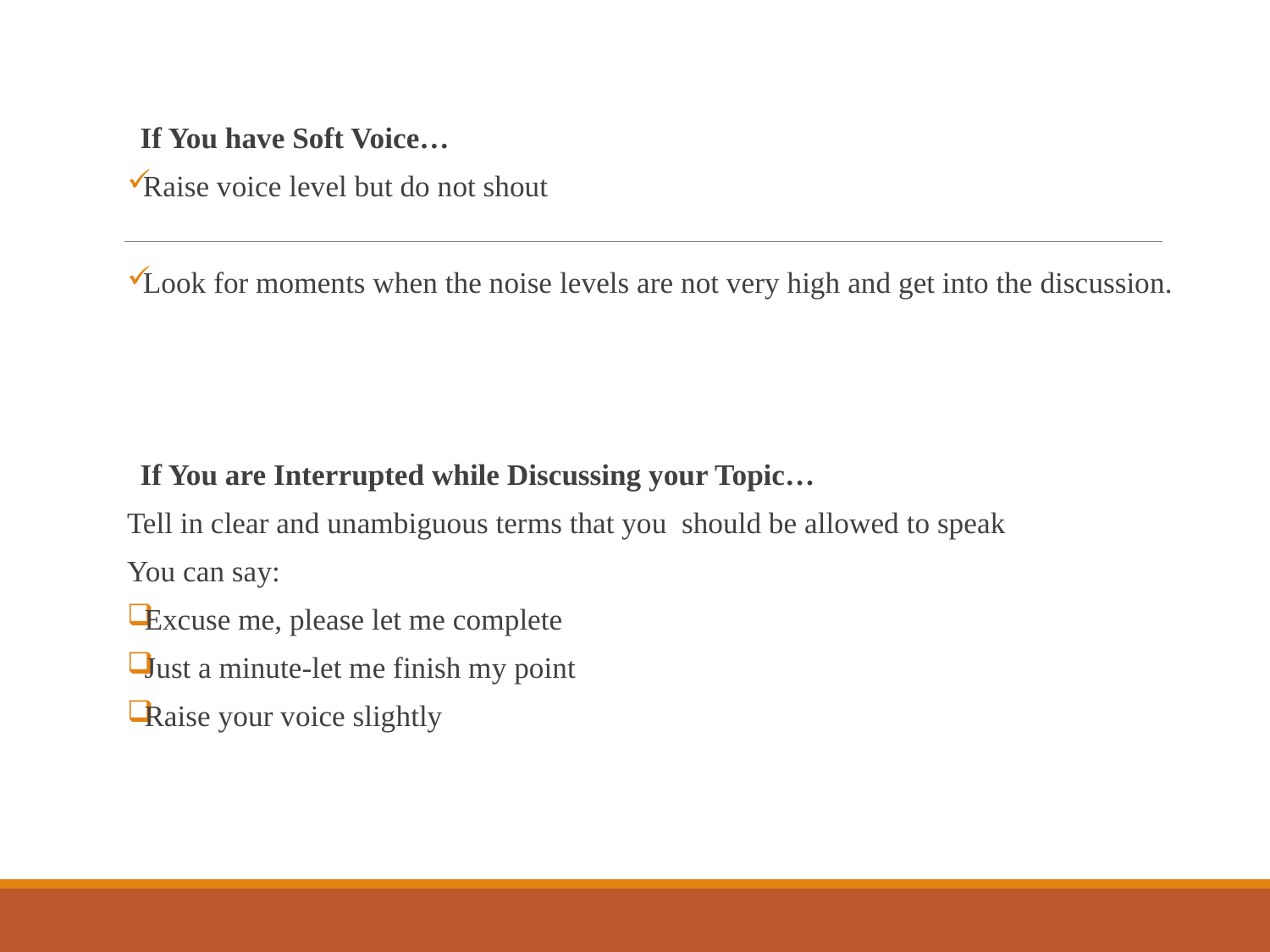

If You have Soft Voice…
Raise voice level but do not shout

Look for moments when the noise levels are not very high and get into the discussion.

If You are Interrupted while Discussing your Topic…
Tell in clear and unambiguous terms that you  should be allowed to speak
You can say:
Excuse me, please let me complete
Just a minute-let me finish my point
Raise your voice slightly